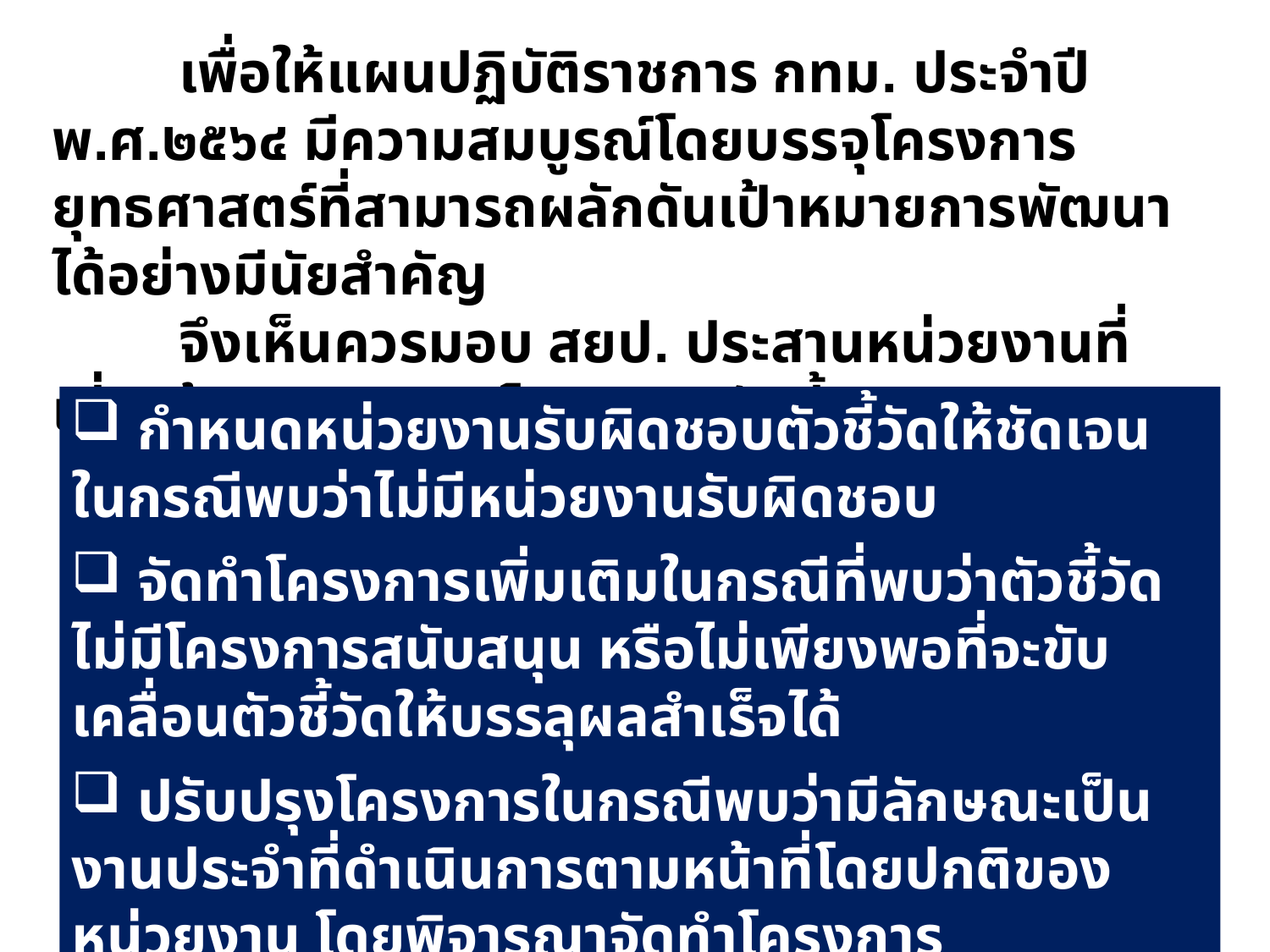

เพื่อให้แผนปฏิบัติราชการ กทม. ประจำปี พ.ศ.๒๕๖๔ มีความสมบูรณ์โดยบรรจุโครงการยุทธศาสตร์ที่สามารถผลักดันเป้าหมายการพัฒนาได้อย่างมีนัยสำคัญ
	จึงเห็นควรมอบ สยป. ประสานหน่วยงานที่เกี่ยวข้องตรวจสอบโครงการ ดังนี้
 กำหนดหน่วยงานรับผิดชอบตัวชี้วัดให้ชัดเจน ในกรณีพบว่าไม่มีหน่วยงานรับผิดชอบ

 จัดทำโครงการเพิ่มเติมในกรณีที่พบว่าตัวชี้วัดไม่มีโครงการสนับสนุน หรือไม่เพียงพอที่จะขับเคลื่อนตัวชี้วัดให้บรรลุผลสำเร็จได้

 ปรับปรุงโครงการในกรณีพบว่ามีลักษณะเป็นงานประจำที่ดำเนินการตามหน้าที่โดยปกติของหน่วยงาน โดยพิจารณาจัดทำโครงการยุทธศาสตร์เพื่อทดแทน